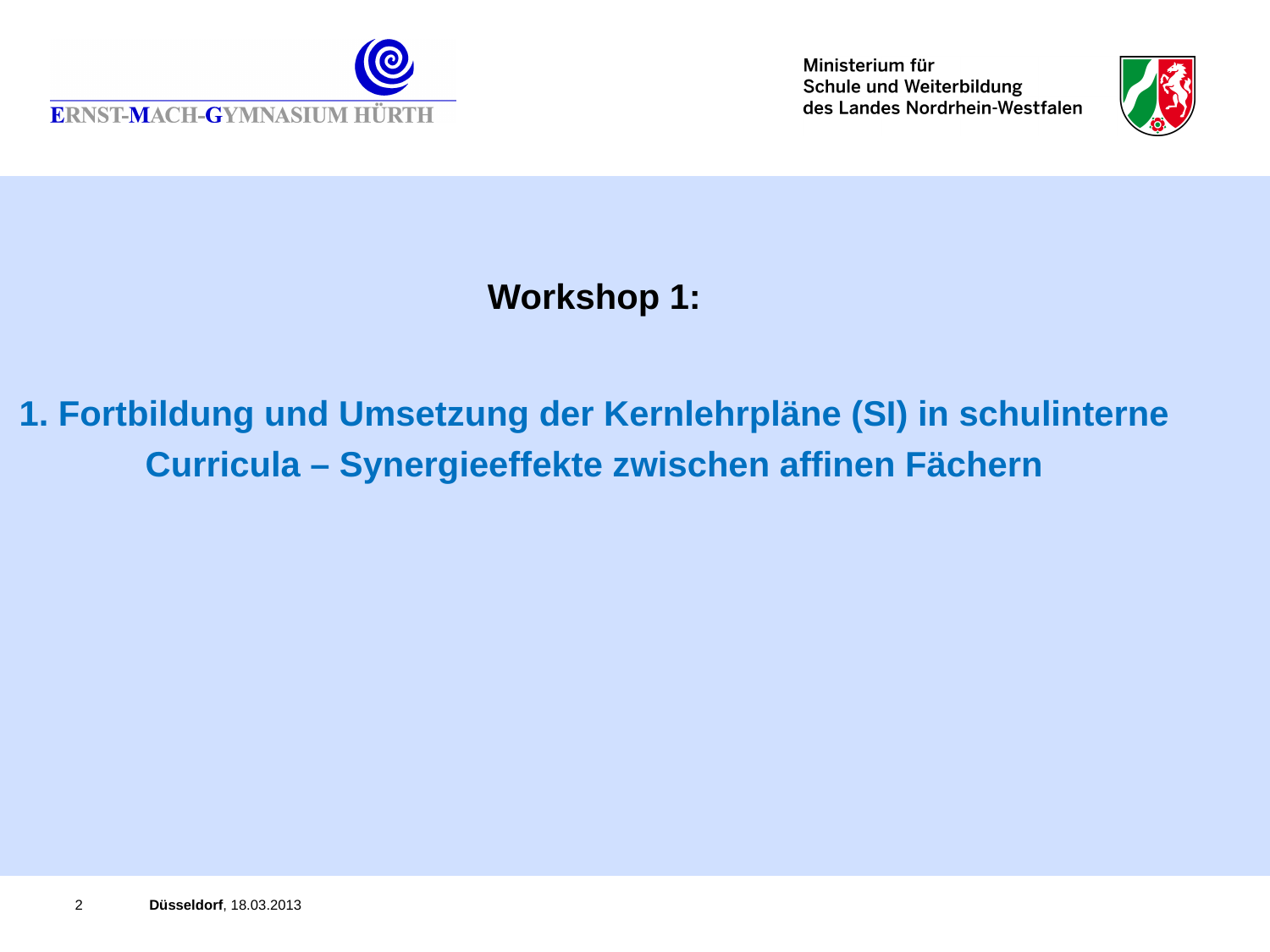

# Workshop 1: 1. Fortbildung und Umsetzung der Kernlehrpläne (SI) in schulinterne Curricula – Synergieeffekte zwischen affinen Fächern
2
      Düsseldorf, 18.03.2013